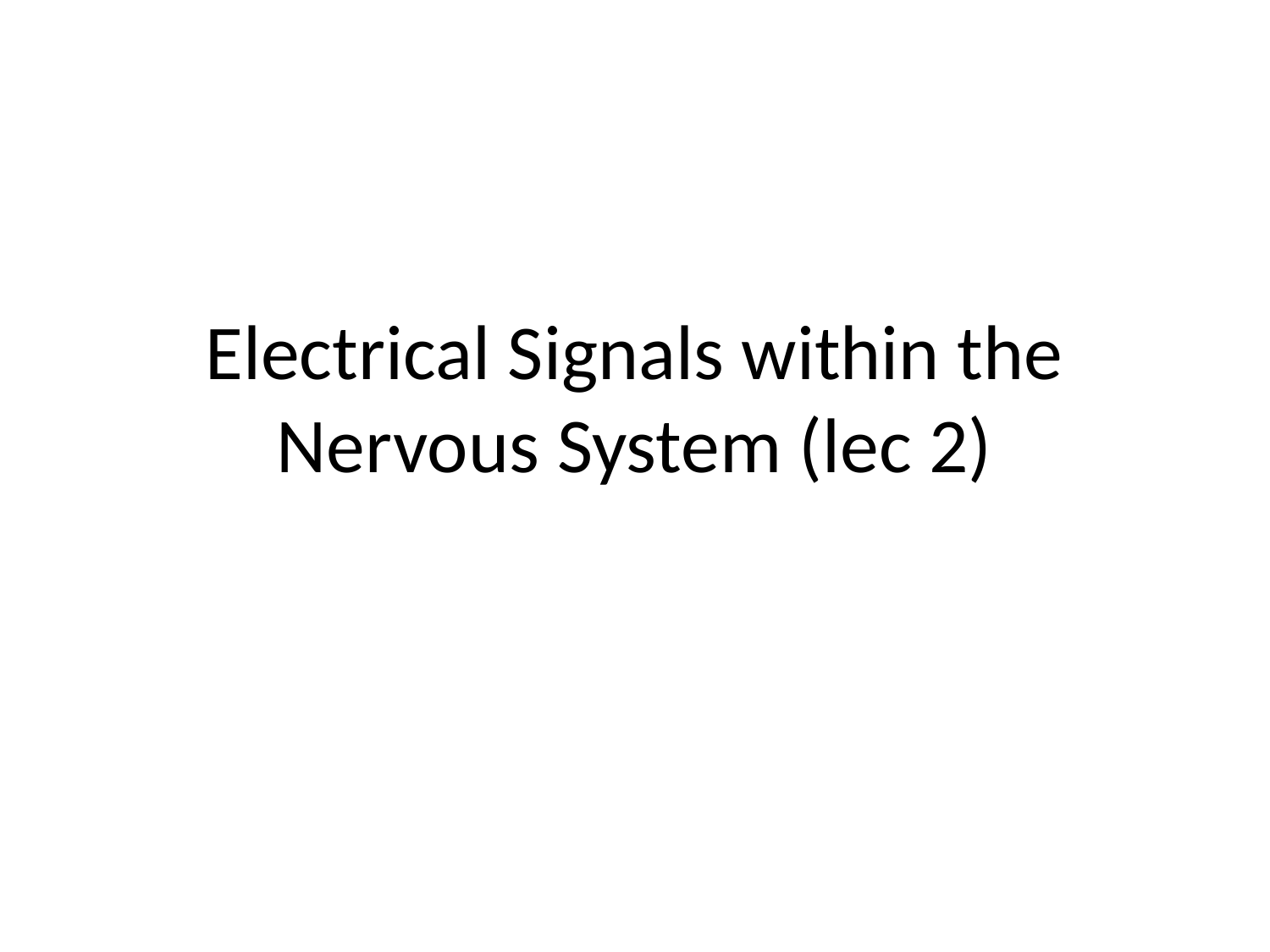

Electrical Signals within the Nervous System (lec 2)